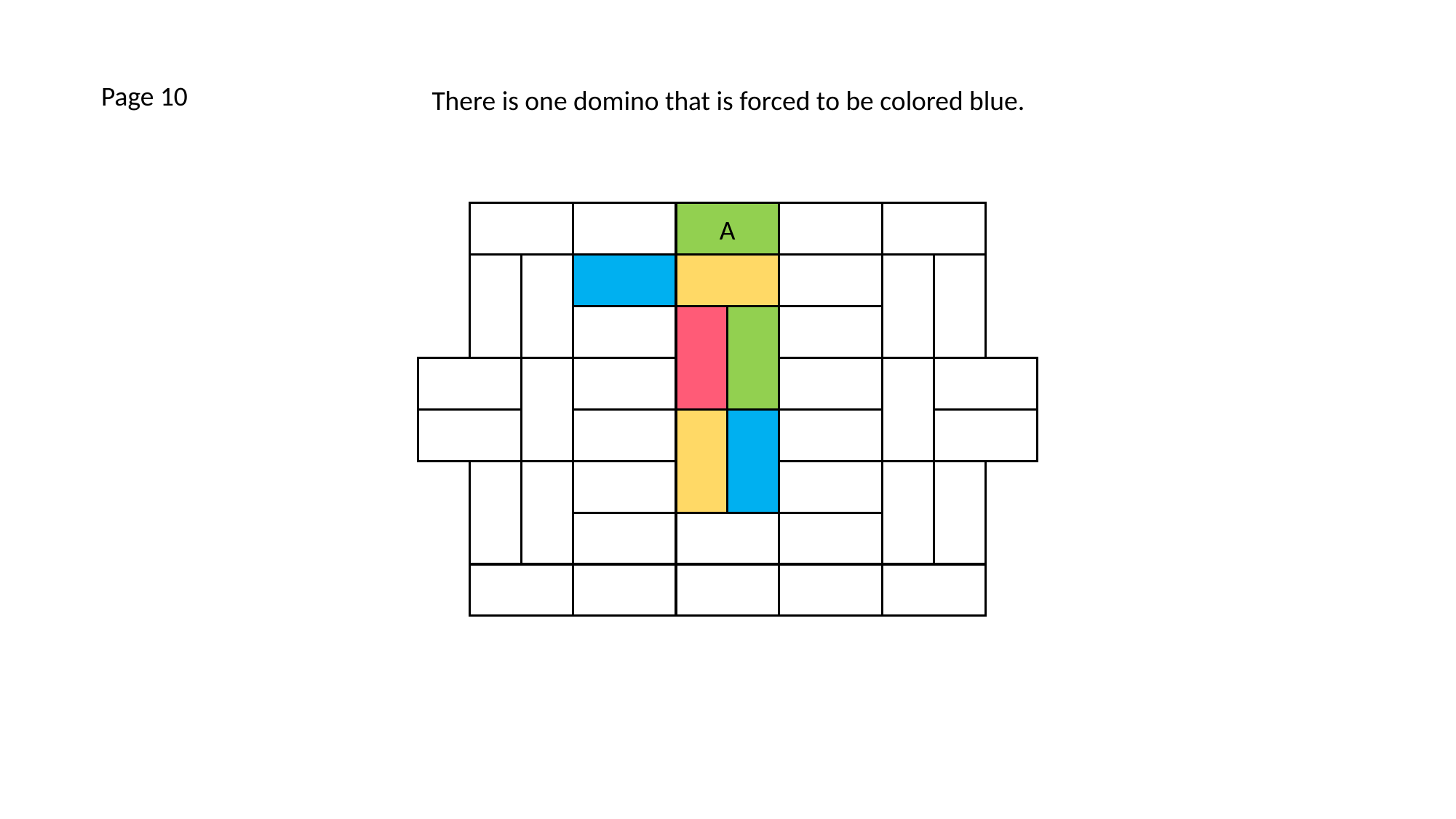

Page 10
There is one domino that is forced to be colored blue.

A